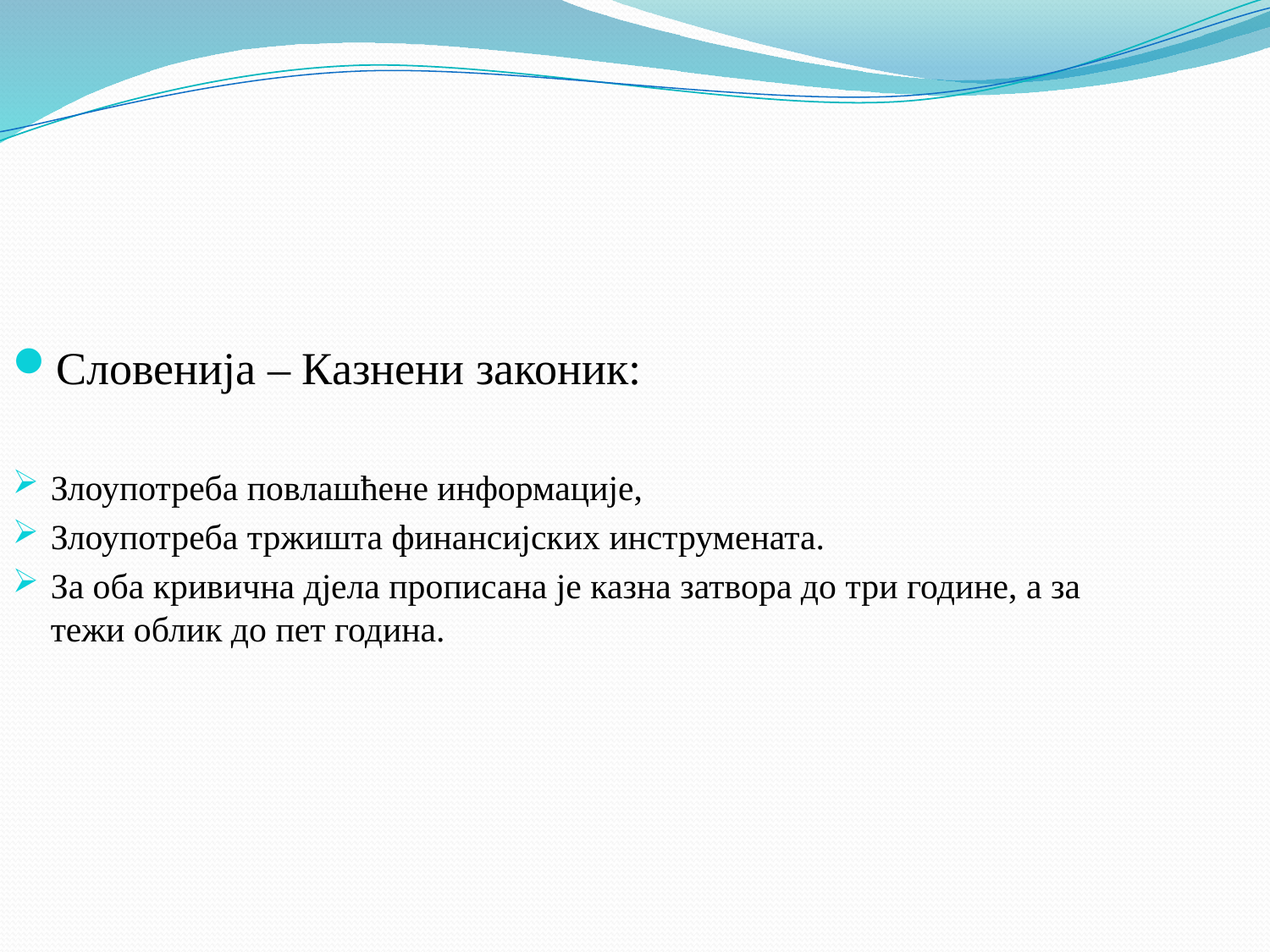

Словенија – Казнени законик:

Злоупотреба повлашћене информације,
Злоупотреба тржишта финансијских инструмената.
За оба кривична дјела прописана је казна затвора до три године, а за тежи облик до пет година.